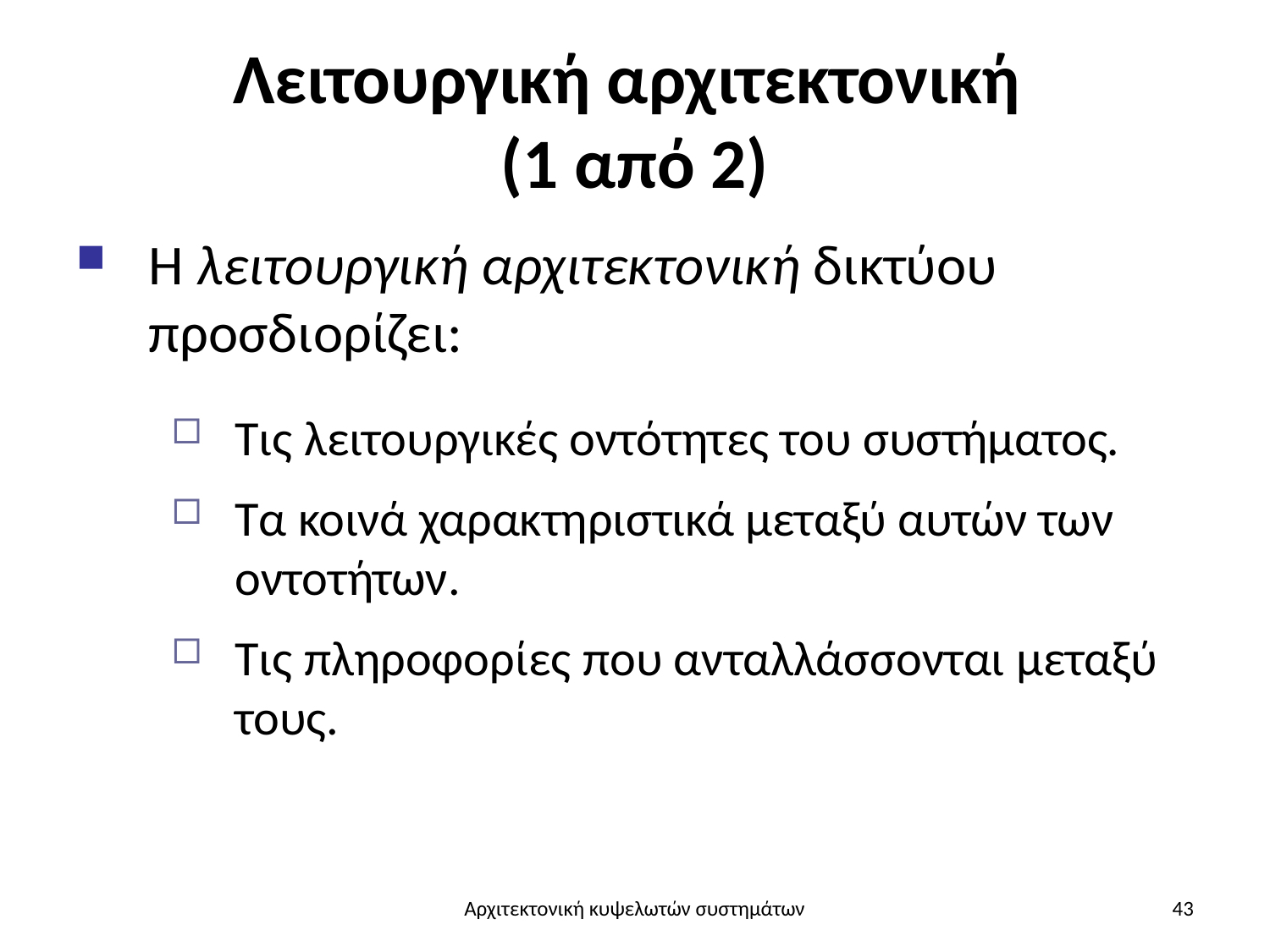

# Λειτουργική αρχιτεκτονική (1 από 2)
Η λειτουργική αρχιτεκτονική δικτύου προσδιορίζει:
Τις λειτουργικές οντότητες του συστήματος.
Τα κοινά χαρακτηριστικά μεταξύ αυτών των οντοτήτων.
Τις πληροφορίες που ανταλλάσσονται μεταξύ τους.
Αρχιτεκτονική κυψελωτών συστημάτων
43